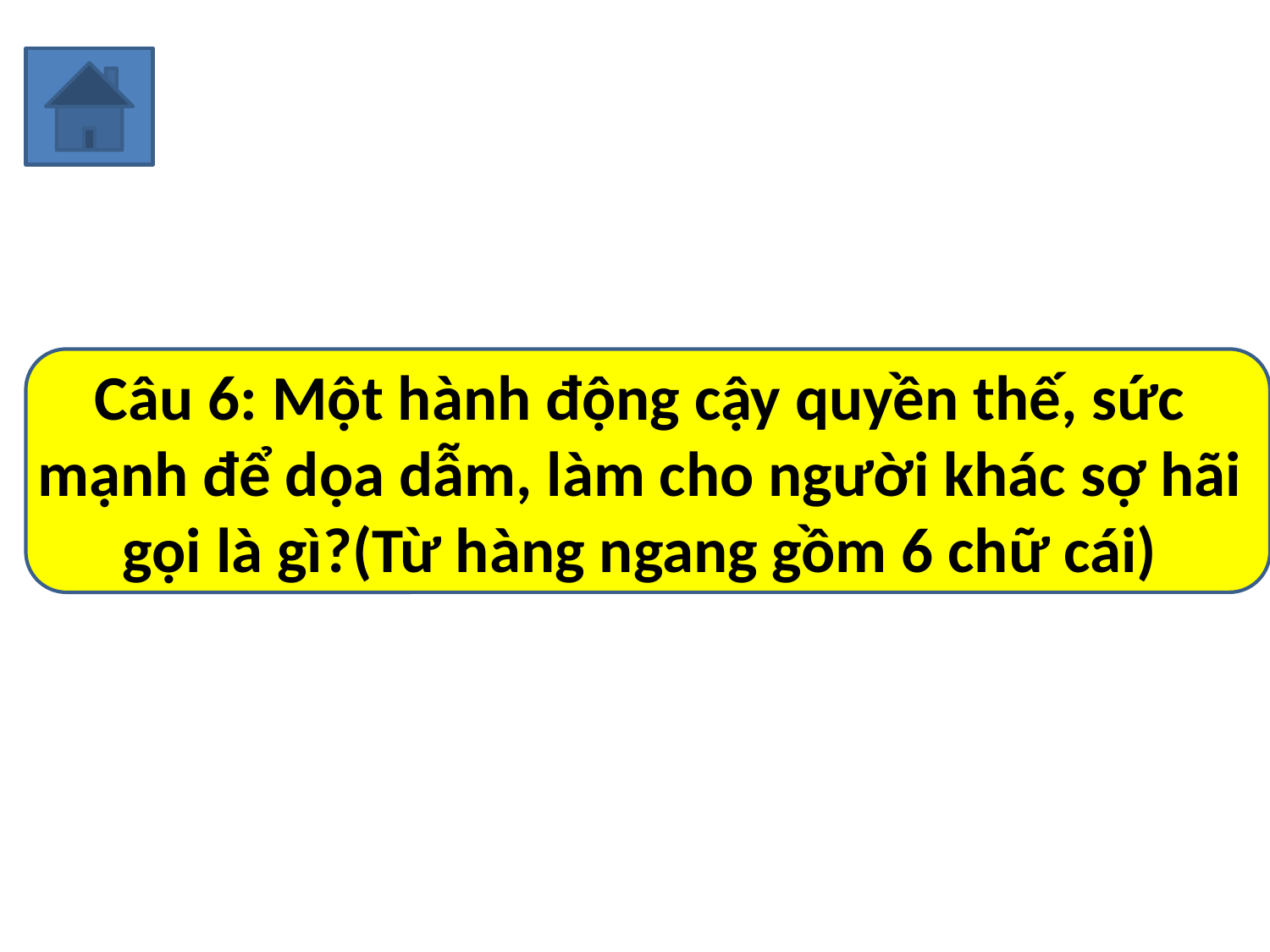

# Câu 6: Một hành động cậy quyền thế, sức mạnh để dọa dẫm, làm cho người khác sợ hãi gọi là gì?(Từ hàng ngang gồm 6 chữ cái)